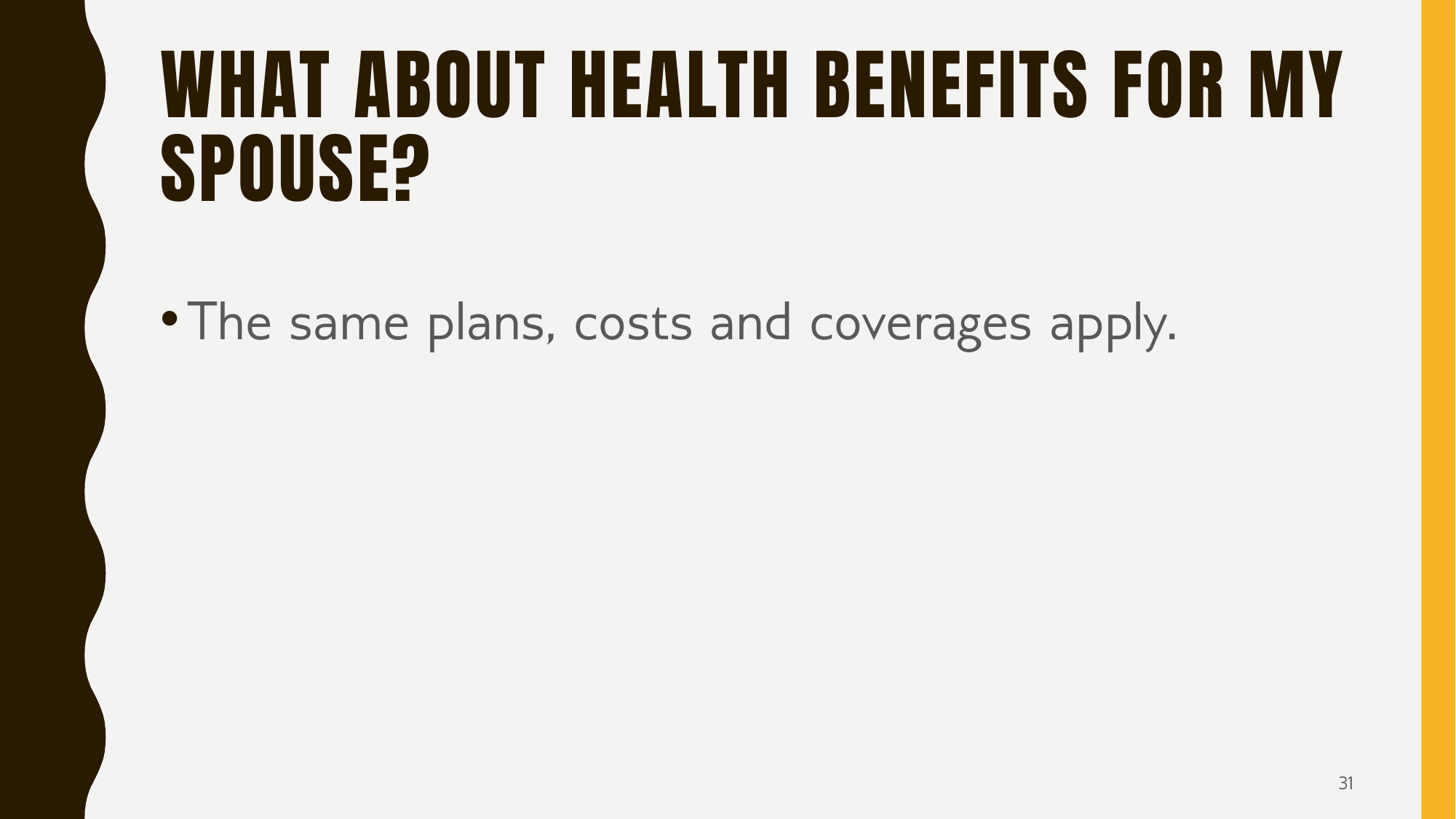

# What about Health Benefits For my Spouse?
The same plans, costs and coverages apply.

31